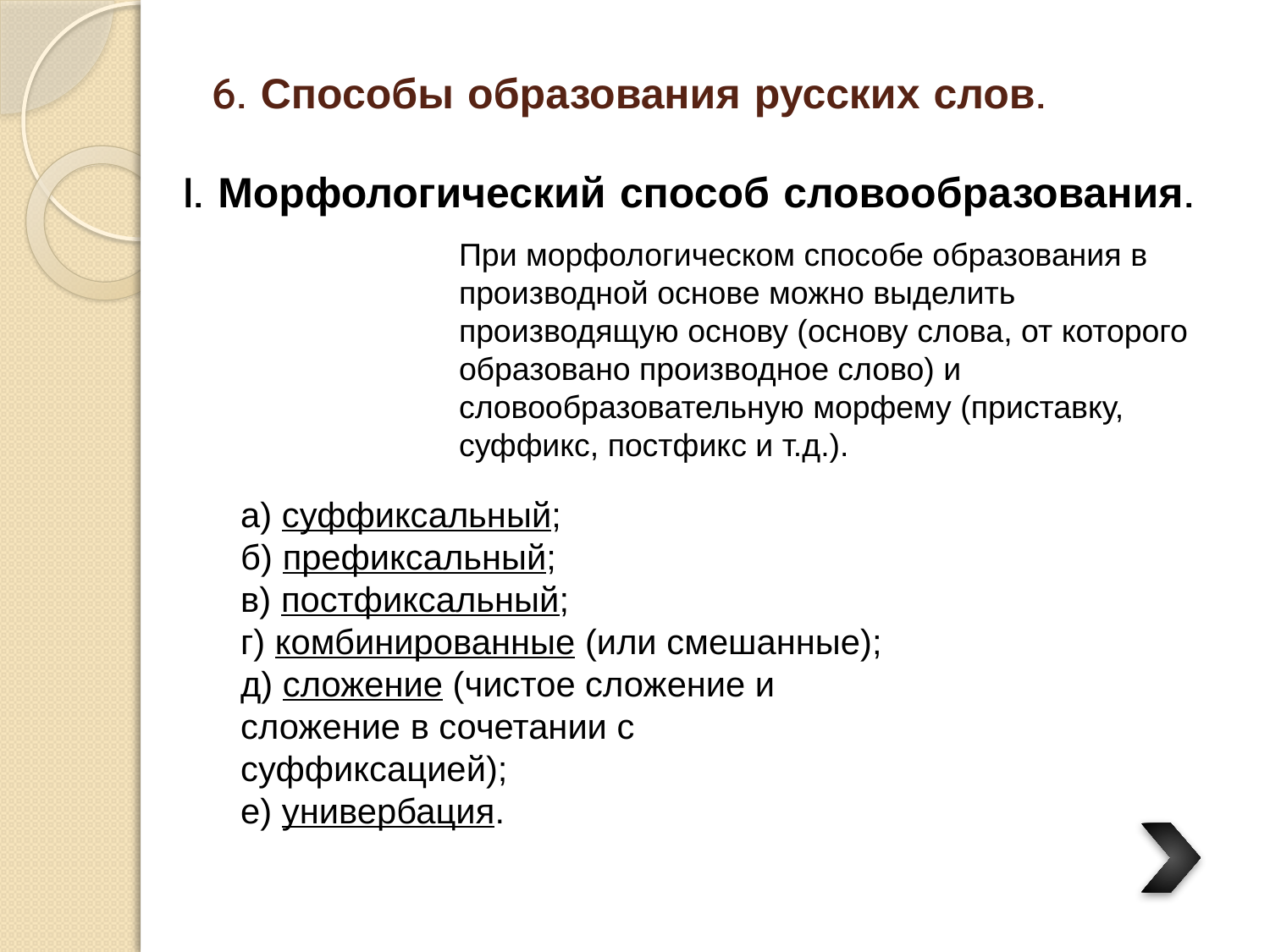

# 6. Способы образования русских слов.
I. Морфологический способ словообразования.

При морфологическом способе образования в производной основе можно выделить производящую основу (основу слова, от которого образовано производное слово) и словообразовательную морфему (приставку, суффикс, постфикс и т.д.).
а) суффиксальный;
б) префиксальный;
в) постфиксальный;
г) комбинированные (или смешанные);
д) сложение (чистое сложение и сложение в сочетании с суффиксацией);
е) универбация.